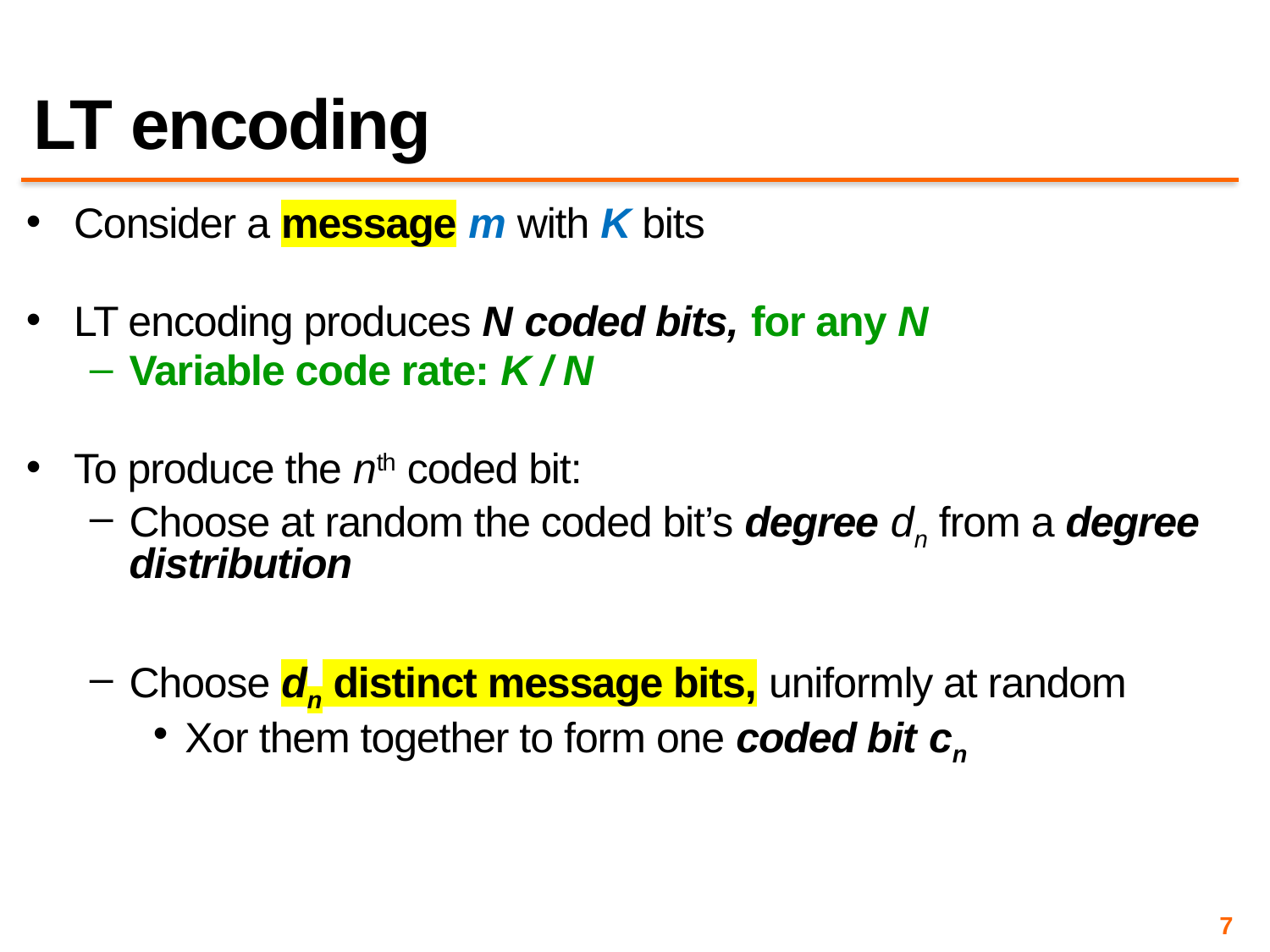

# LT encoding
Consider a message m with K bits

LT encoding produces N coded bits, for any N
Variable code rate: K / N

To produce the nth coded bit:
Choose at random the coded bit’s degree dn from a degree distribution

Choose dn distinct message bits, uniformly at random
Xor them together to form one coded bit cn

7